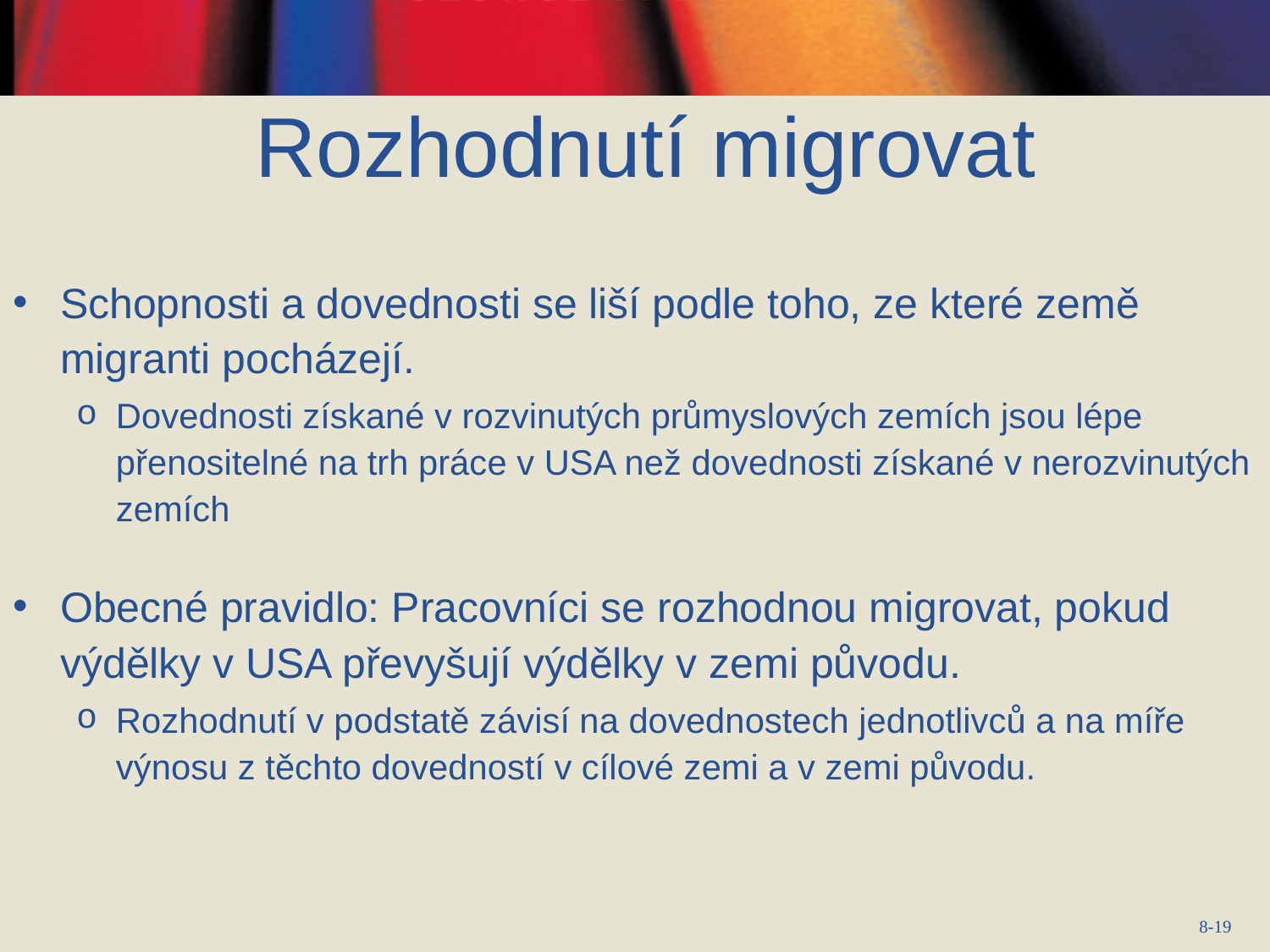

Rozhodnutí migrovat
Schopnosti a dovednosti se liší podle toho, ze které země migranti pocházejí.
Dovednosti získané v rozvinutých průmyslových zemích jsou lépe přenositelné na trh práce v USA než dovednosti získané v nerozvinutých zemích

Obecné pravidlo: Pracovníci se rozhodnou migrovat, pokud výdělky v USA převyšují výdělky v zemi původu.
Rozhodnutí v podstatě závisí na dovednostech jednotlivců a na míře výnosu z těchto dovedností v cílové zemi a v zemi původu.